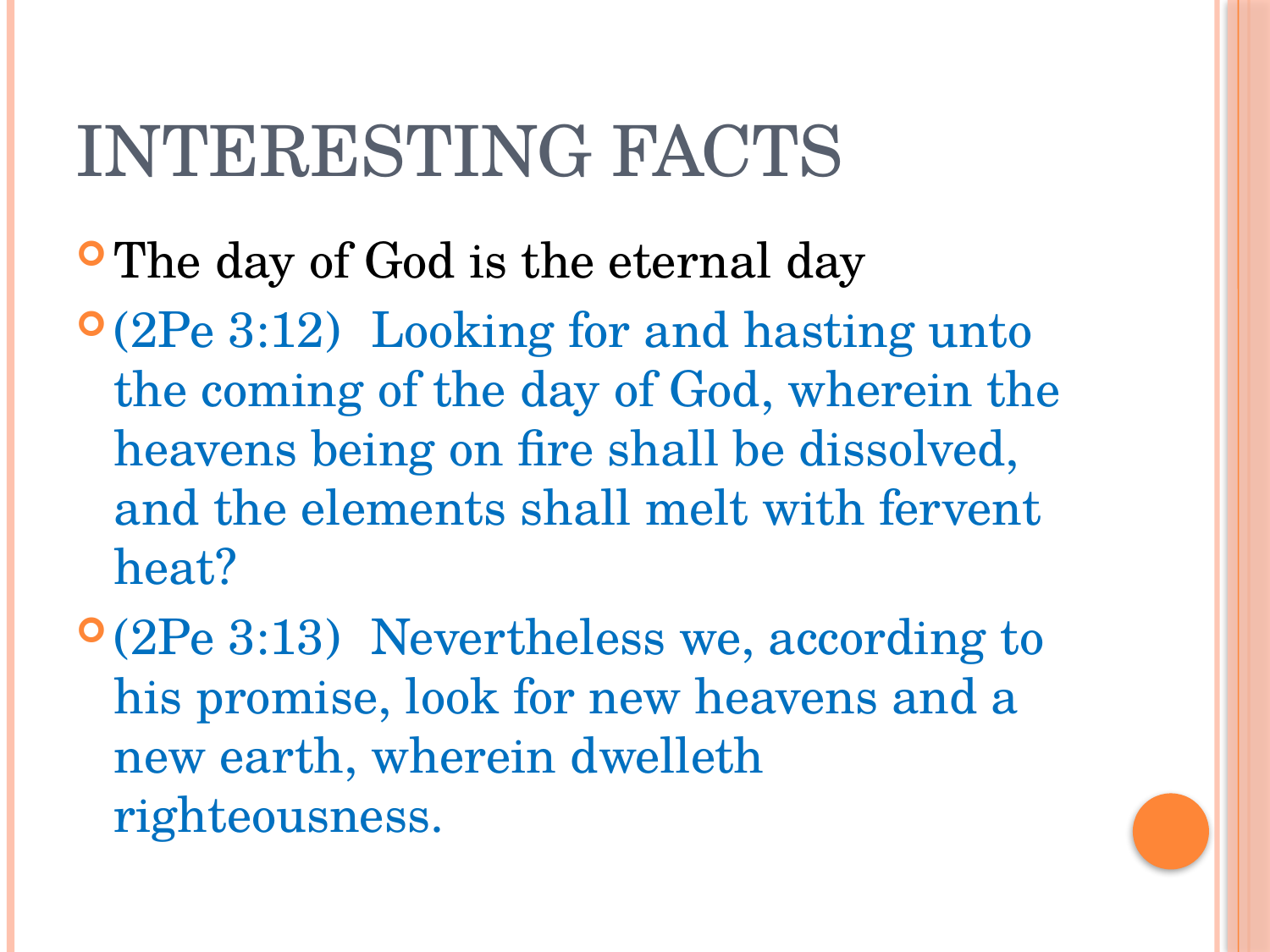

# Interesting Facts
The day of God is the eternal day
(2Pe 3:12)  Looking for and hasting unto the coming of the day of God, wherein the heavens being on fire shall be dissolved, and the elements shall melt with fervent heat?
(2Pe 3:13)  Nevertheless we, according to his promise, look for new heavens and a new earth, wherein dwelleth righteousness.